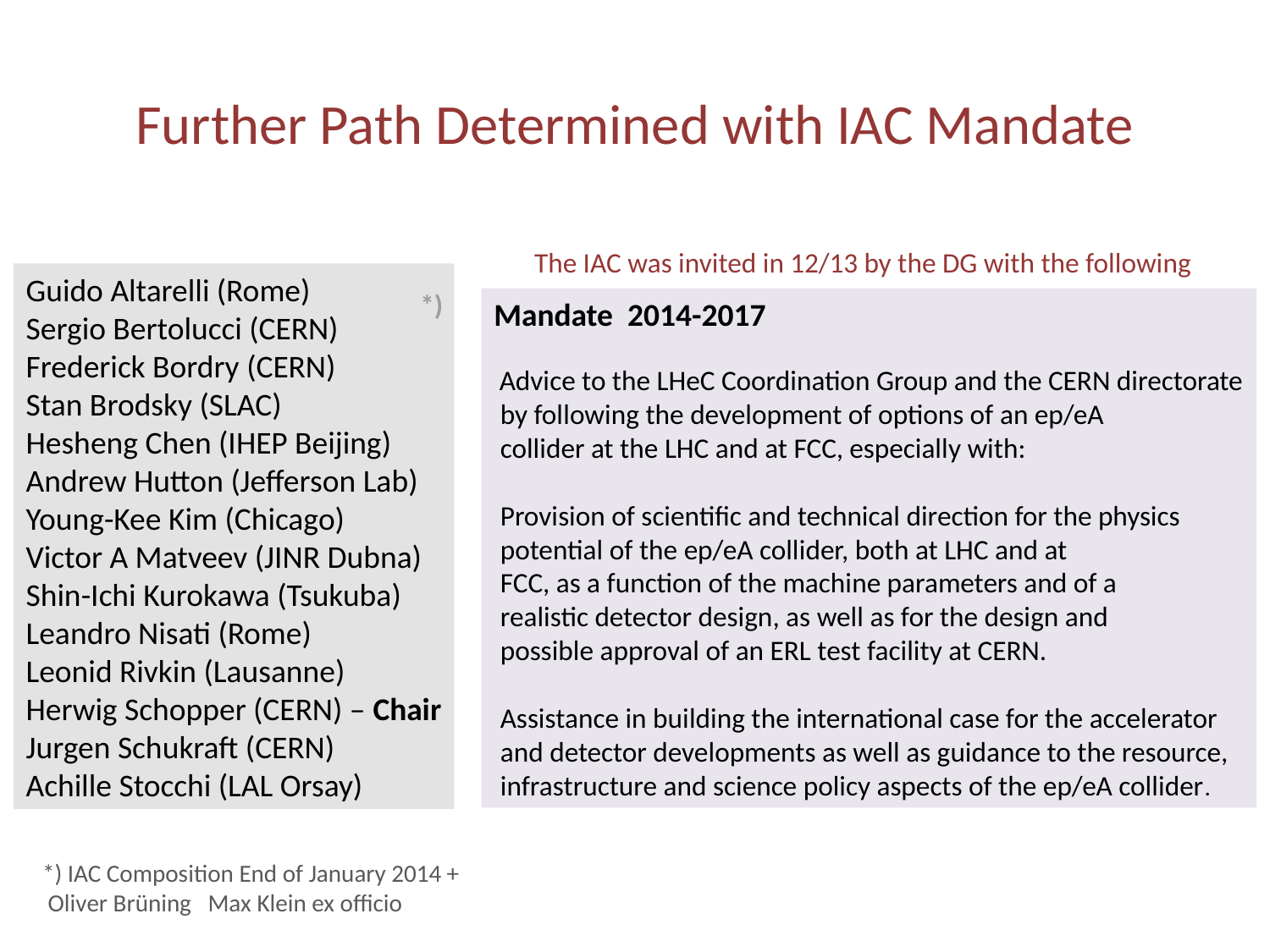

# Further Path Determined with IAC Mandate
The IAC was invited in 12/13 by the DG with the following
Guido Altarelli (Rome)
Sergio Bertolucci (CERN)
Frederick Bordry (CERN)
Stan Brodsky (SLAC)
Hesheng Chen (IHEP Beijing)
Andrew Hutton (Jefferson Lab)
Young-Kee Kim (Chicago)
Victor A Matveev (JINR Dubna)
Shin-Ichi Kurokawa (Tsukuba)
Leandro Nisati (Rome)
Leonid Rivkin (Lausanne)
Herwig Schopper (CERN) – Chair
Jurgen Schukraft (CERN)
Achille Stocchi (LAL Orsay)
*)
Mandate  2014-2017

 Advice to the LHeC Coordination Group and the CERN directorate
 by following the development of options of an ep/eA
 collider at the LHC and at FCC, especially with:

 Provision of scientific and technical direction for the physics
 potential of the ep/eA collider, both at LHC and at
 FCC, as a function of the machine parameters and of a
 realistic detector design, as well as for the design and
 possible approval of an ERL test facility at CERN.

 Assistance in building the international case for the accelerator
 and detector developments as well as guidance to the resource,
 infrastructure and science policy aspects of the ep/eA collider.
*) IAC Composition End of January 2014 +
 Oliver Brüning   Max Klein ex officio